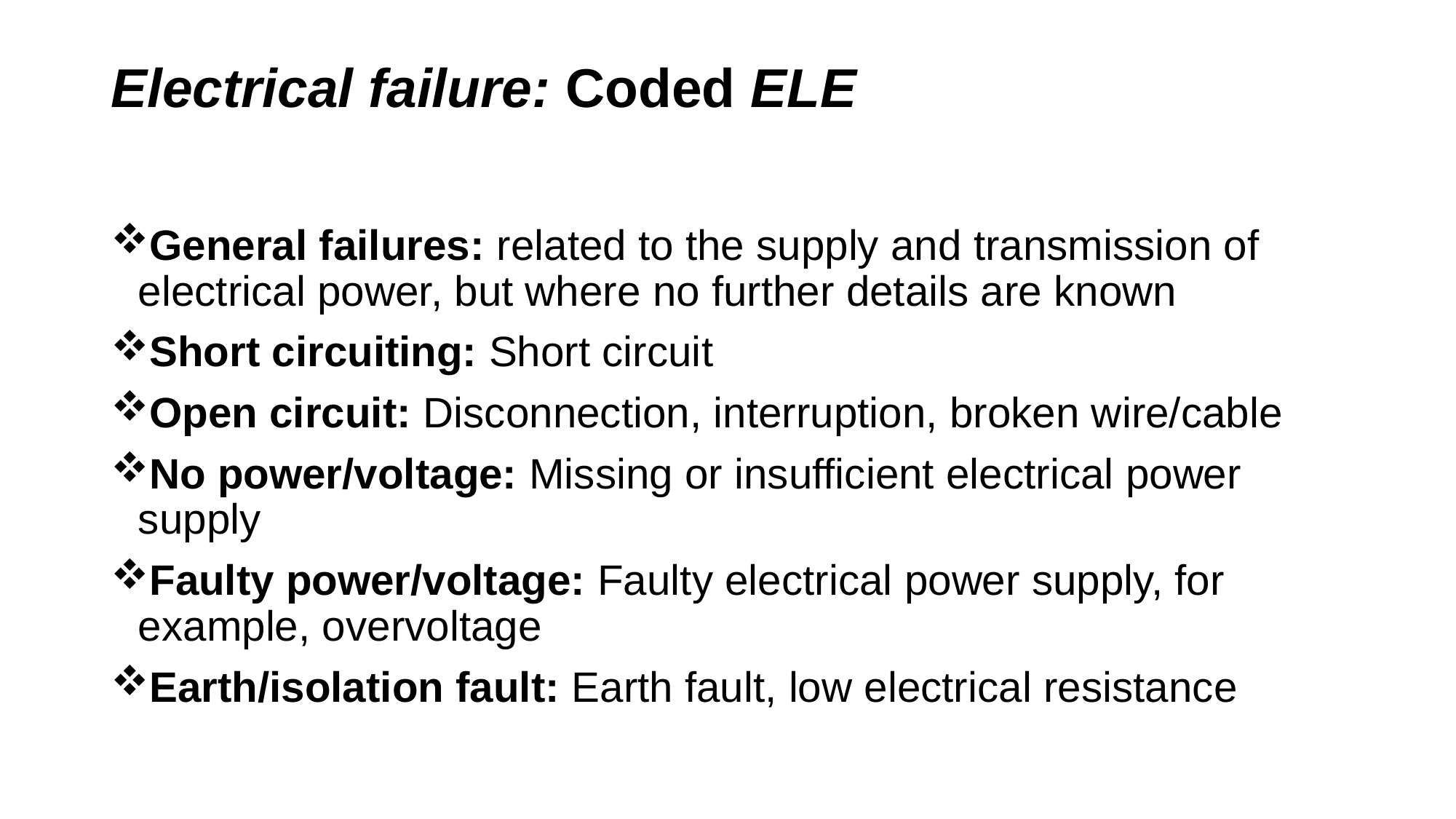

# Electrical failure: Coded ELE
General failures: related to the supply and transmission of electrical power, but where no further details are known
Short circuiting: Short circuit
Open circuit: Disconnection, interruption, broken wire/cable
No power/voltage: Missing or insufficient electrical power supply
Faulty power/voltage: Faulty electrical power supply, for example, overvoltage
Earth/isolation fault: Earth fault, low electrical resistance